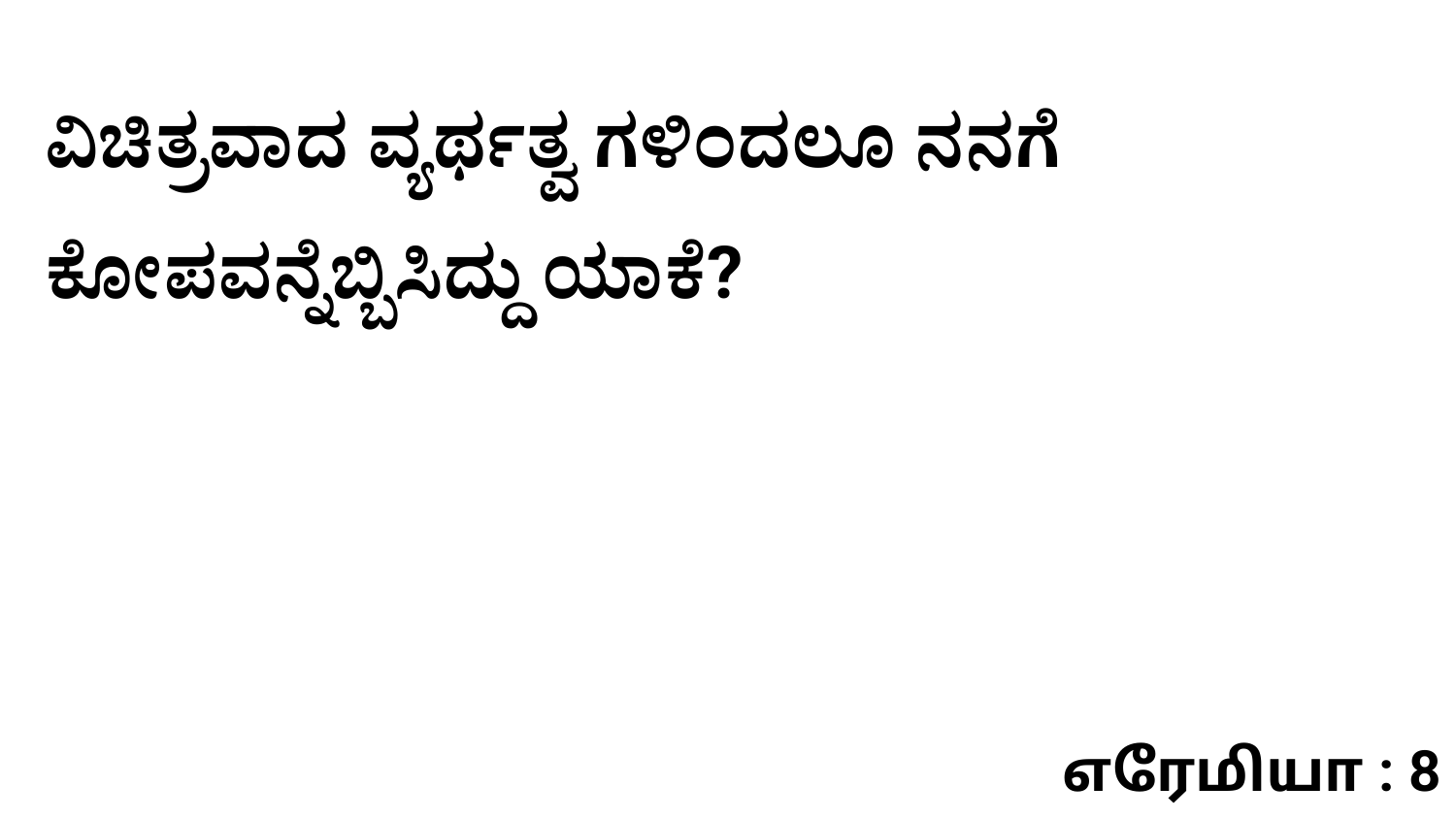

ವಿಚಿತ್ರವಾದ ವ್ಯರ್ಥತ್ವ ಗಳಿಂದಲೂ ನನಗೆ ಕೋಪವನ್ನೆಬ್ಬಿಸಿದ್ದು ಯಾಕೆ?
எரேமியா : 8